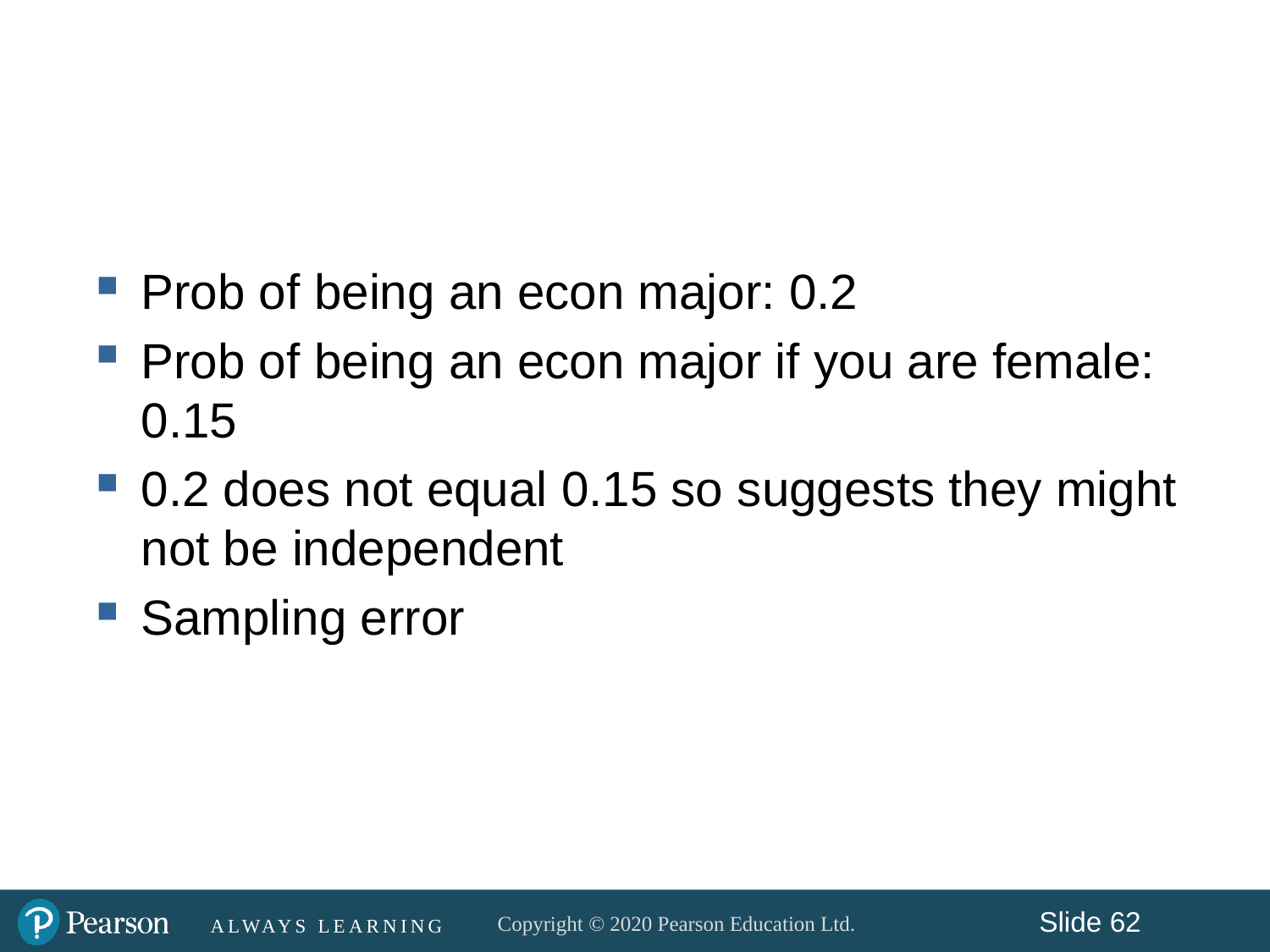

#
Prob of being an econ major: 0.2
Prob of being an econ major if you are female: 0.15
0.2 does not equal 0.15 so suggests they might not be independent
Sampling error